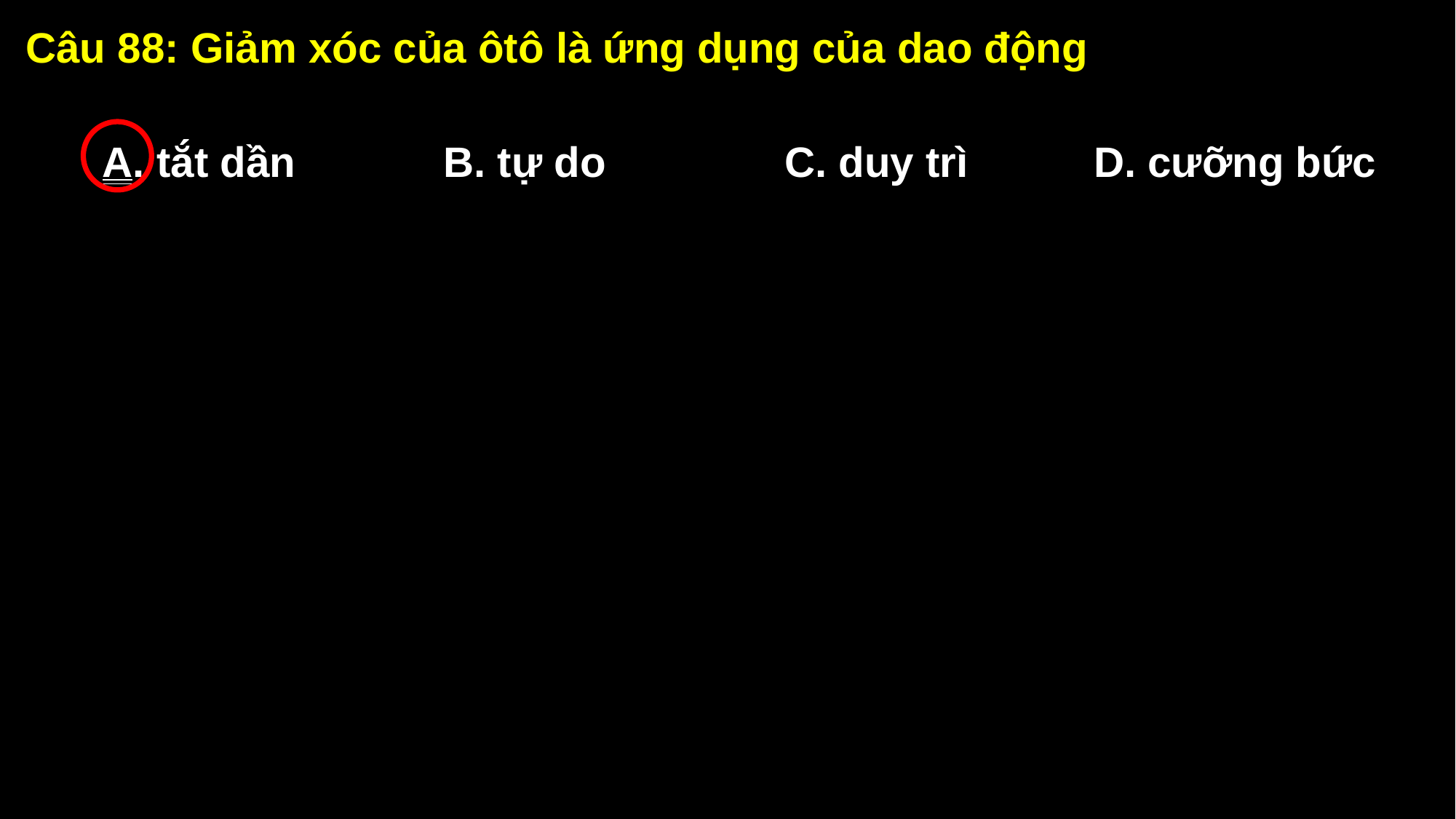

Câu 88: Giảm xóc của ôtô là ứng dụng của dao động

A. tắt dần
B. tự do
C. duy trì
D. cưỡng bức